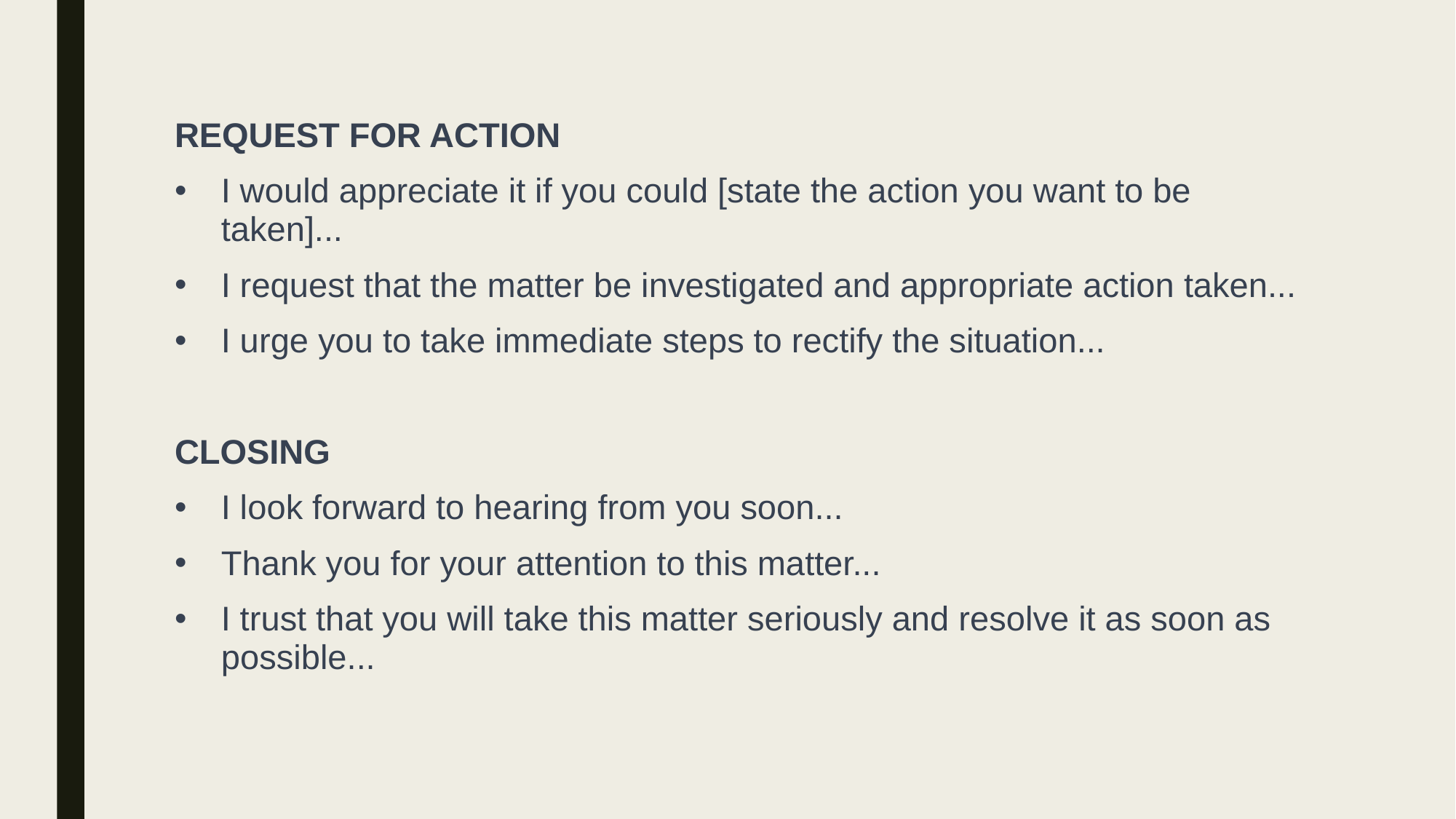

REQUEST FOR ACTION
I would appreciate it if you could [state the action you want to be taken]...
I request that the matter be investigated and appropriate action taken...
I urge you to take immediate steps to rectify the situation...

CLOSING
I look forward to hearing from you soon...
Thank you for your attention to this matter...
I trust that you will take this matter seriously and resolve it as soon as possible...